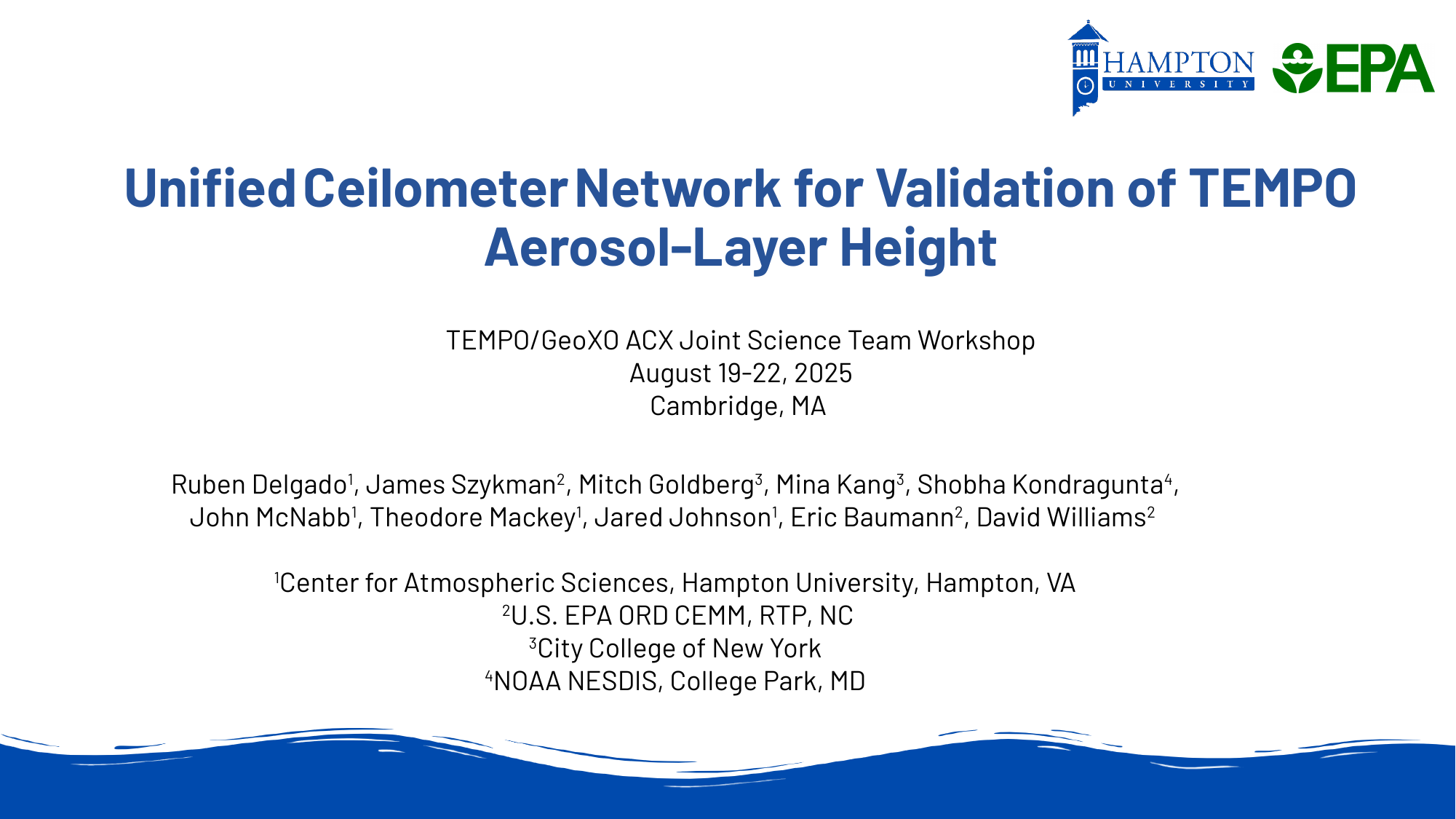

# Unified Ceilometer Network for Validation of TEMPO Aerosol‑Layer Height
TEMPO/GeoXO ACX Joint Science Team Workshop
August 19-22, 2025
Cambridge, MA
Ruben Delgado1, James Szykman2, Mitch Goldberg3, Mina Kang3, Shobha Kondragunta4,
John McNabb1, Theodore Mackey1, Jared Johnson1, Eric Baumann2, David Williams2
1Center for Atmospheric Sciences, Hampton University, Hampton, VA
 2U.S. EPA ORD CEMM, RTP, NC
3City College of New York
4NOAA NESDIS, College Park, MD